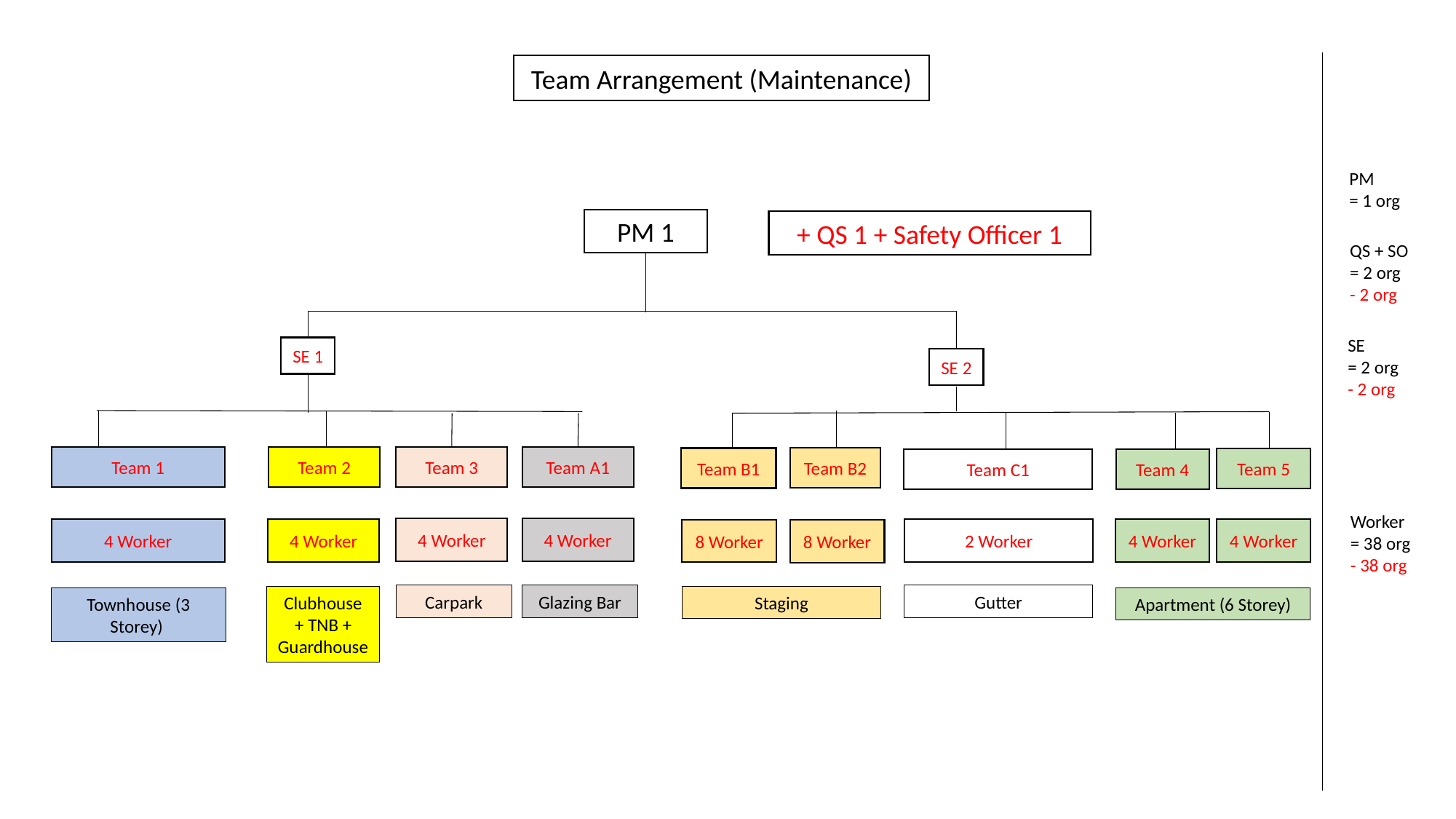

Team Arrangement (Maintenance)
PM
= 1 org
PM 1
+ QS 1 + Safety Officer 1
QS + SO
= 2 org
- 2 org
SE
= 2 org
- 2 org
SE 1
SE 2
Team 1
Team 2
Team 3
Team A1
Team B2
Team B1
Team 5
Team 4
Team C1
Worker
= 38 org
- 38 org
4 Worker
4 Worker
4 Worker
4 Worker
2 Worker
4 Worker
4 Worker
8 Worker
8 Worker
Carpark
Glazing Bar
Gutter
Clubhouse + TNB + Guardhouse
Staging
Townhouse (3 Storey)
Apartment (6 Storey)